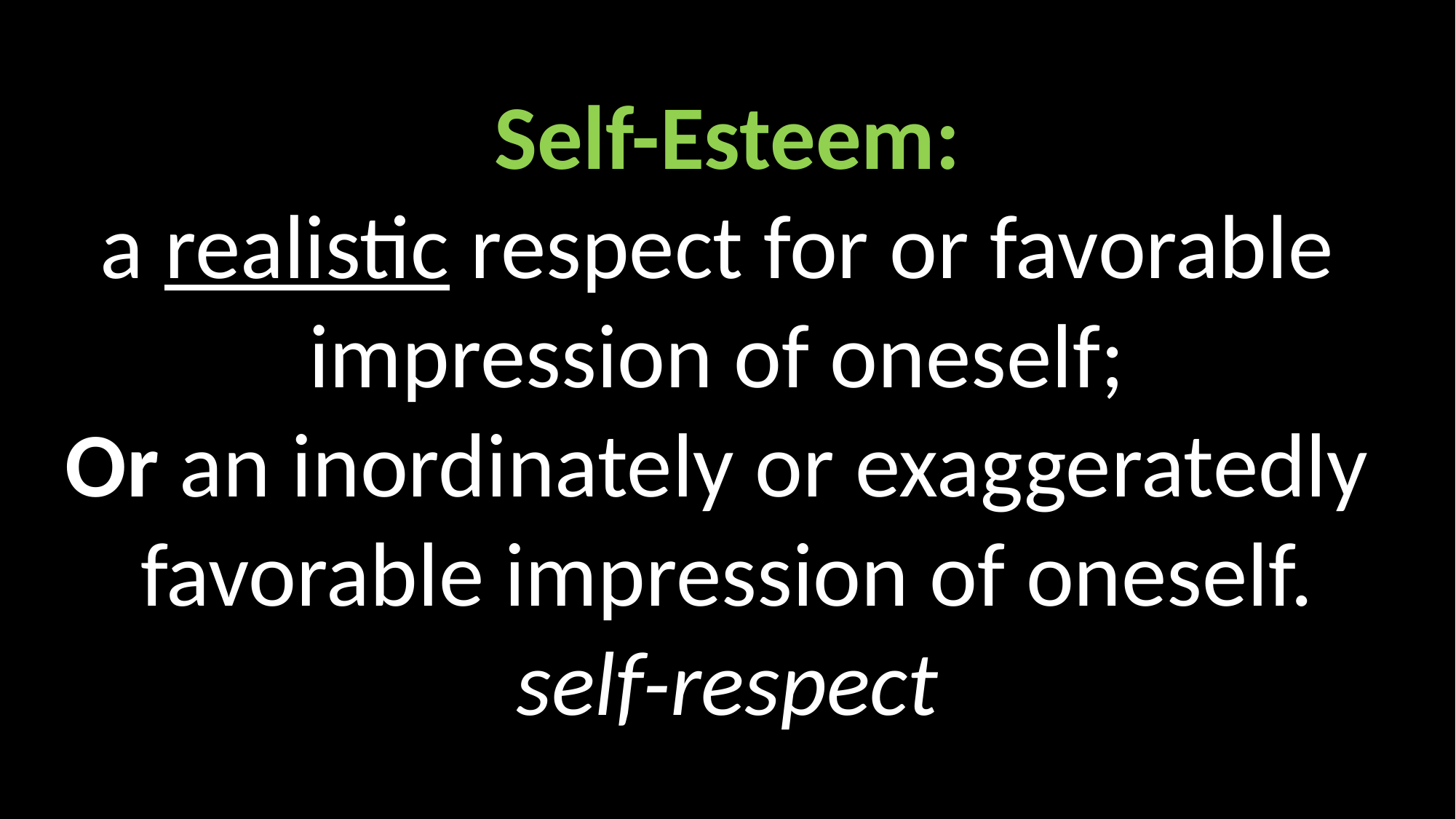

Self-Esteem:
a realistic respect for or favorable
impression of oneself;
Or an inordinately or exaggeratedly
favorable impression of oneself.
self-respect